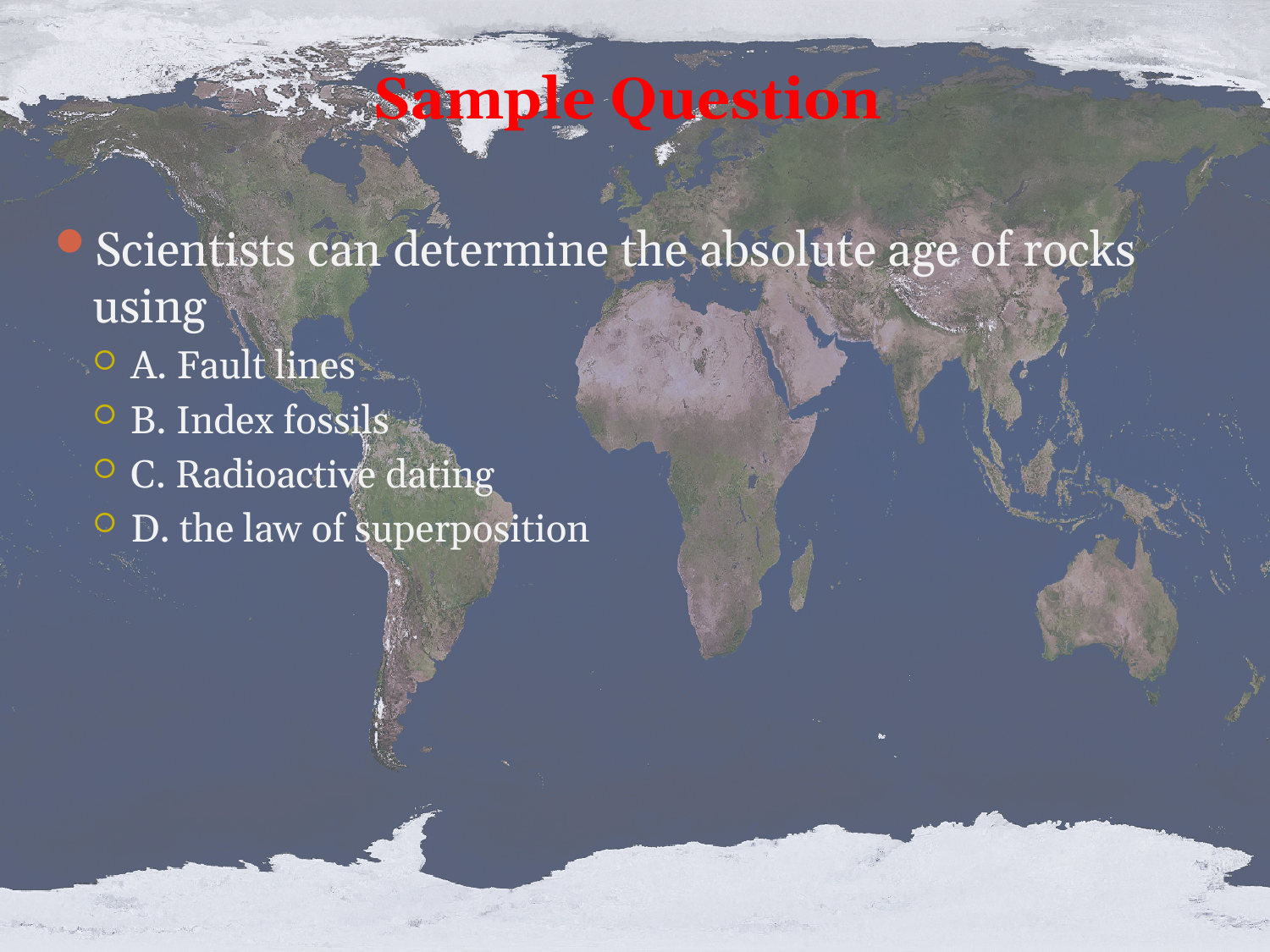

# Sample Question
Scientists can determine the absolute age of rocks using
A. Fault lines
B. Index fossils
C. Radioactive dating
D. the law of superposition